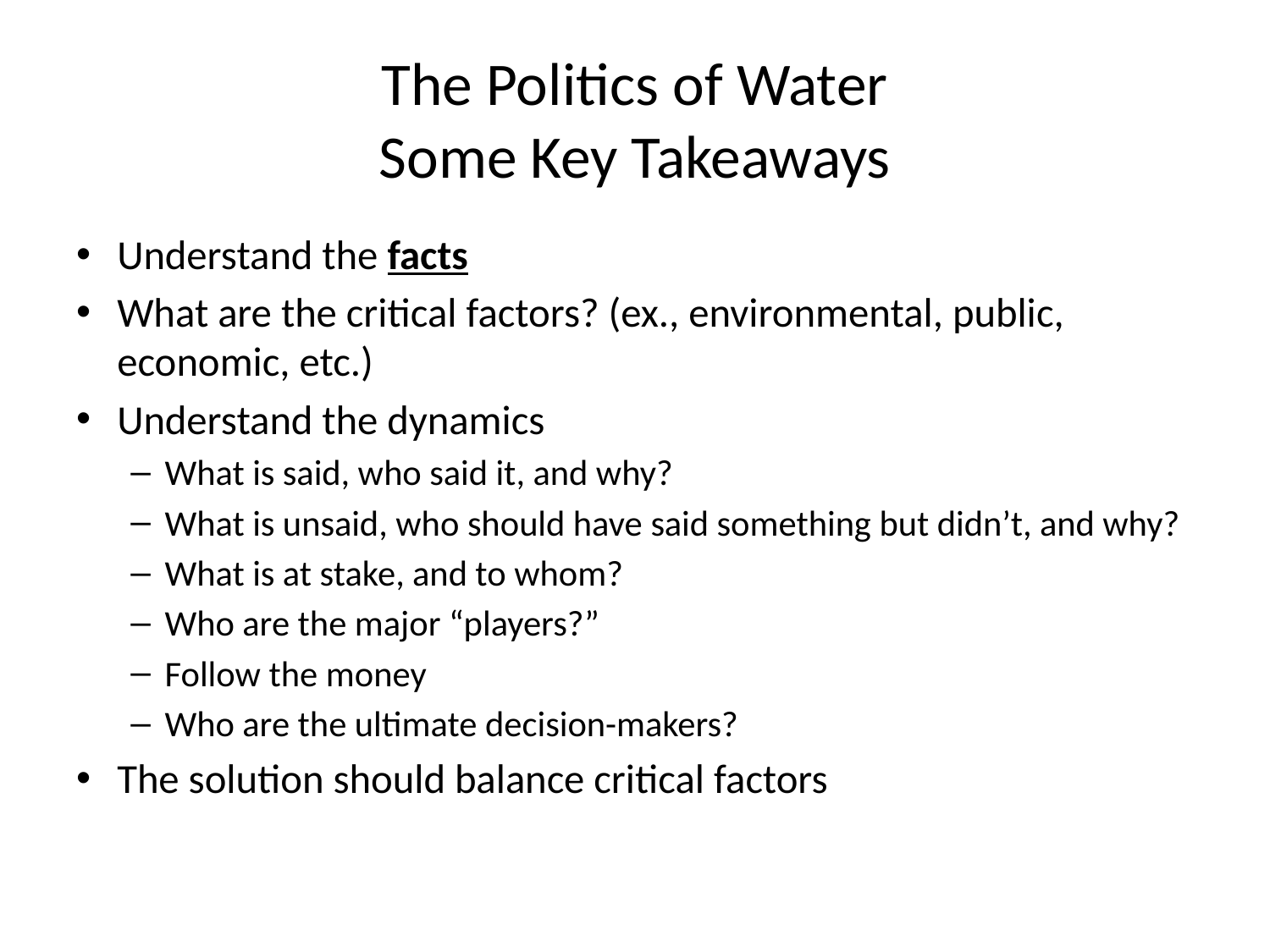

# The Politics of Water Some Key Takeaways
Understand the facts
What are the critical factors? (ex., environmental, public, economic, etc.)
Understand the dynamics
What is said, who said it, and why?
What is unsaid, who should have said something but didn’t, and why?
What is at stake, and to whom?
Who are the major “players?”
Follow the money
Who are the ultimate decision-makers?
The solution should balance critical factors